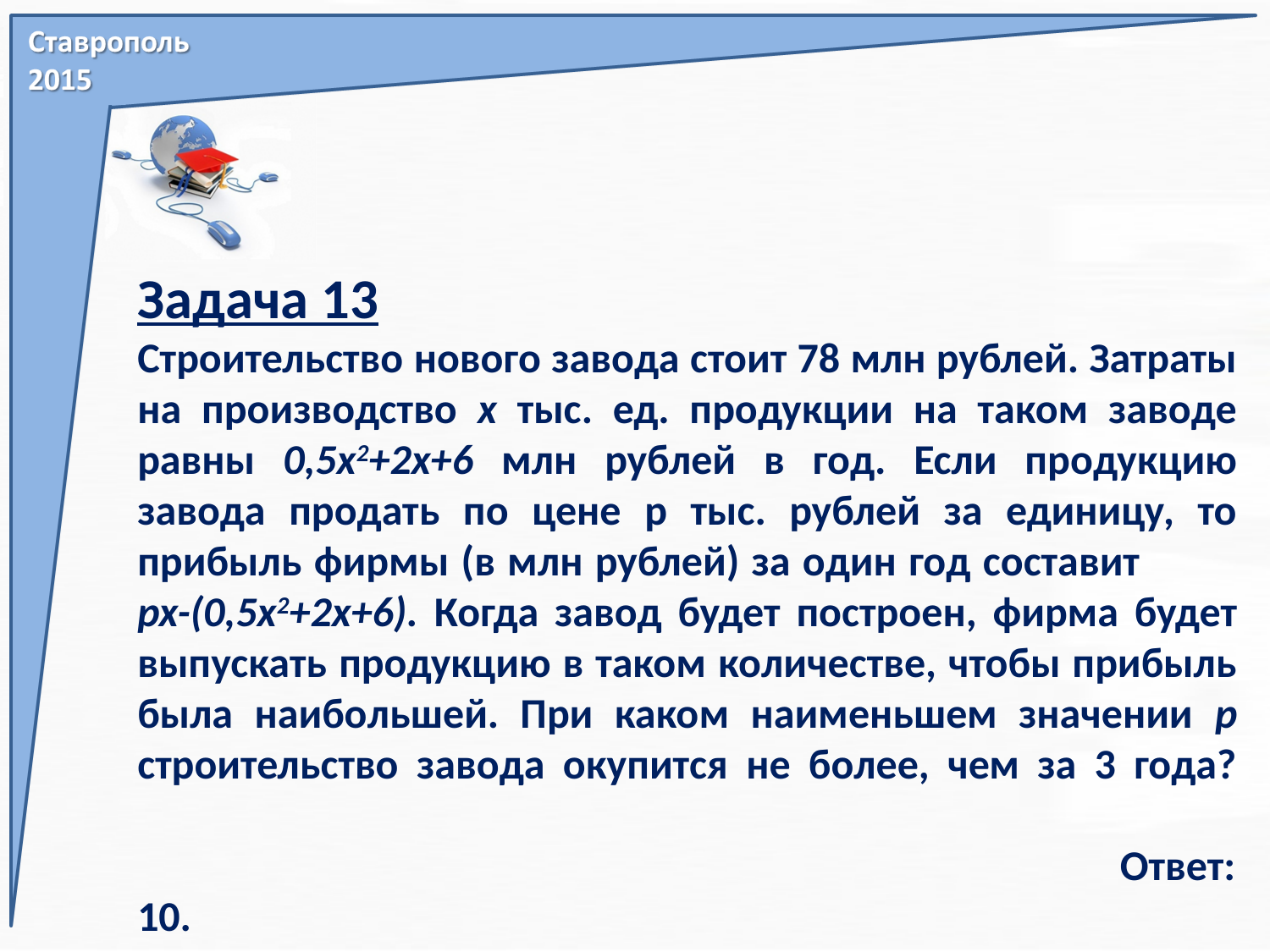

Задача 13
Строительство нового завода стоит 78 млн рублей. Затраты на производство х тыс. ед. продукции на таком заводе равны 0,5х2+2x+6 млн рублей в год. Если продукцию завода продать по цене р тыс. рублей за единицу, то прибыль фирмы (в млн рублей) за один год составит         px-(0,5x2+2x+6). Когда завод будет построен, фирма будет выпускать продукцию в таком количестве, чтобы прибыль была наибольшей. При каком наименьшем значении р строительство завода окупится не более, чем за 3 года?
                                                                                                 Ответ: 10.